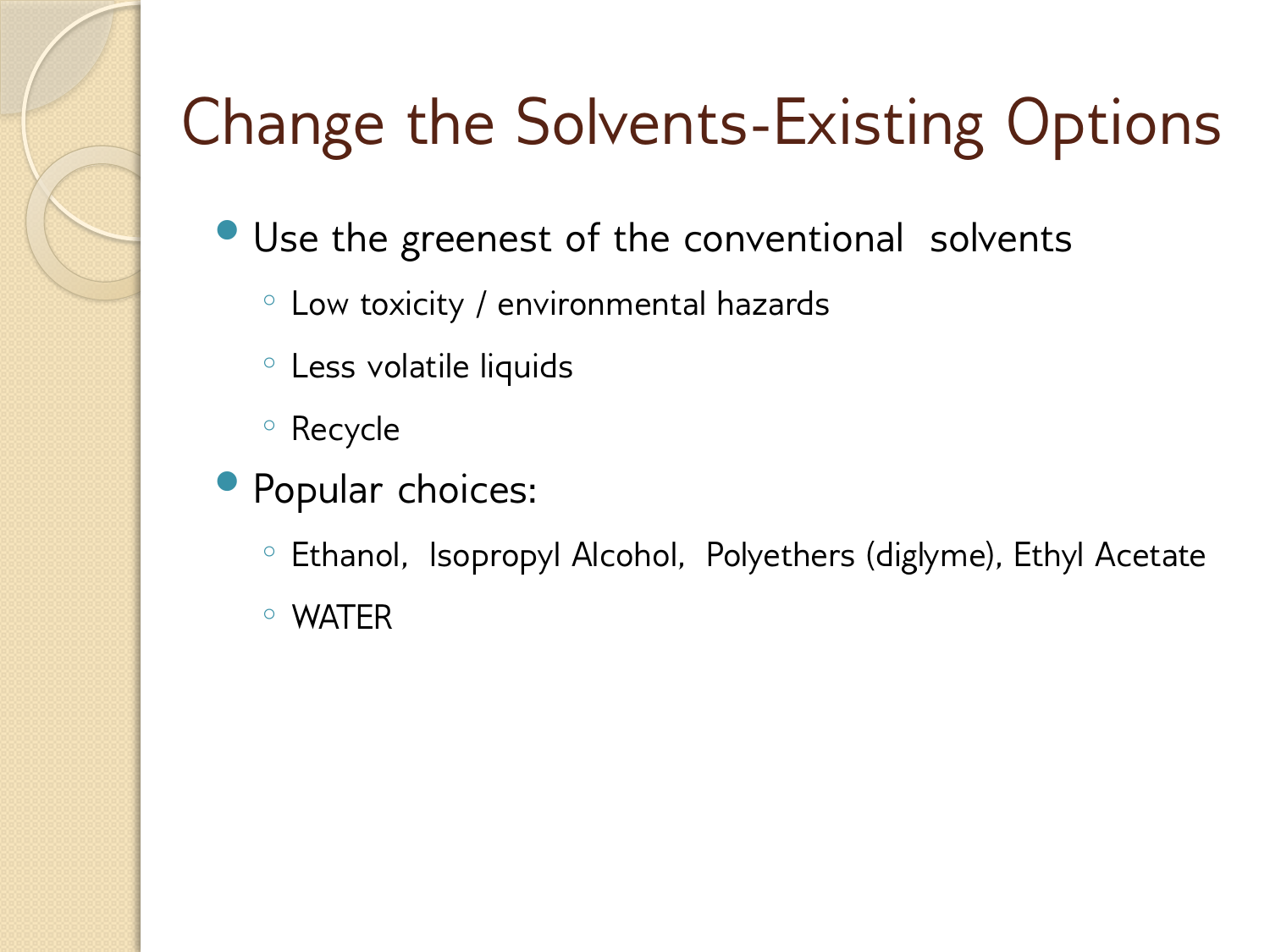

# Change the Solvents-Existing Options
Use the greenest of the conventional  solvents
Low toxicity / environmental hazards
Less volatile liquids
Recycle
Popular choices:
Ethanol,  Isopropyl Alcohol,  Polyethers (diglyme), Ethyl Acetate
WATER